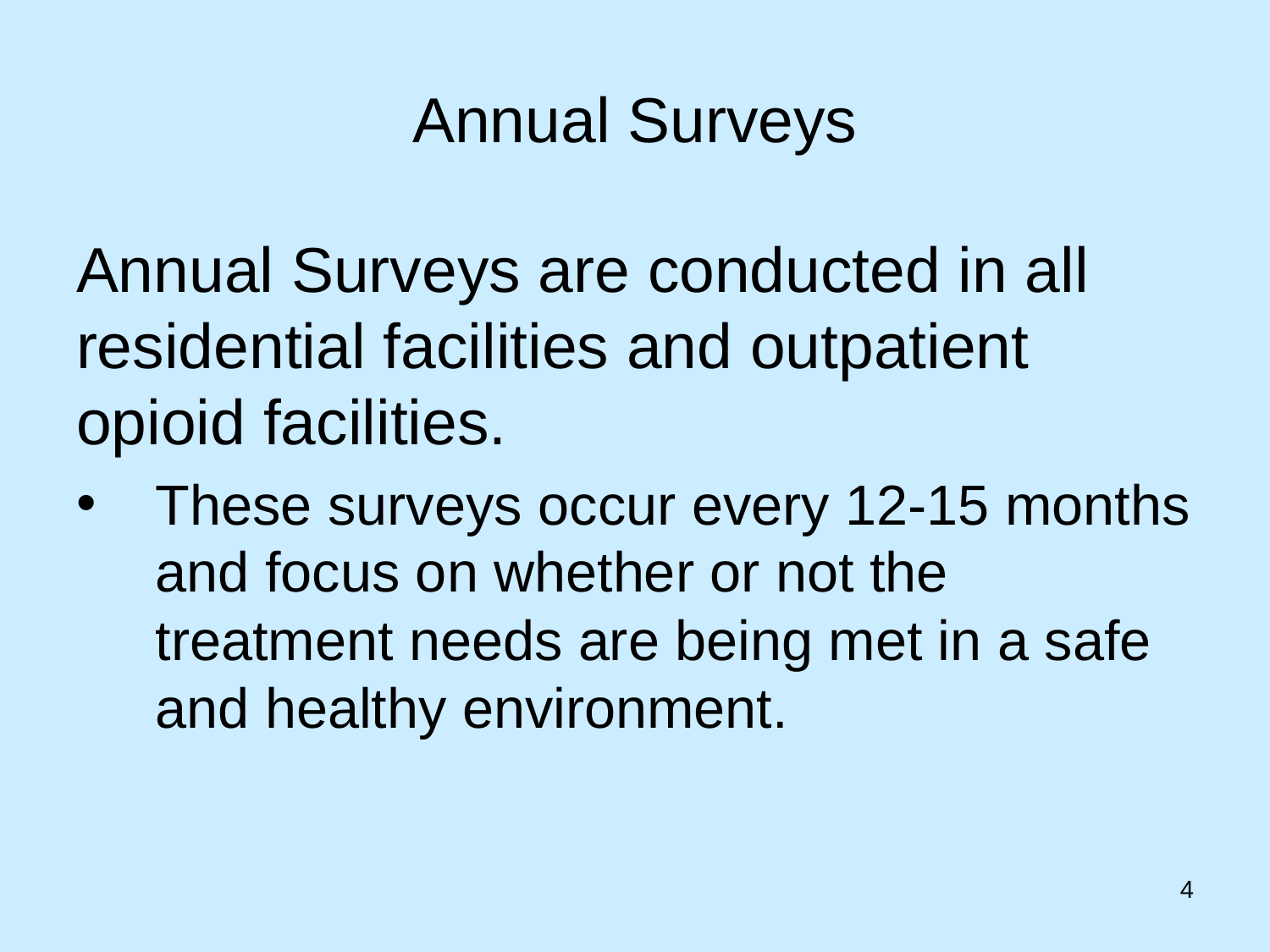

# Annual Surveys
Annual Surveys are conducted in all residential facilities and outpatient opioid facilities.
These surveys occur every 12-15 months and focus on whether or not the treatment needs are being met in a safe and healthy environment.
4